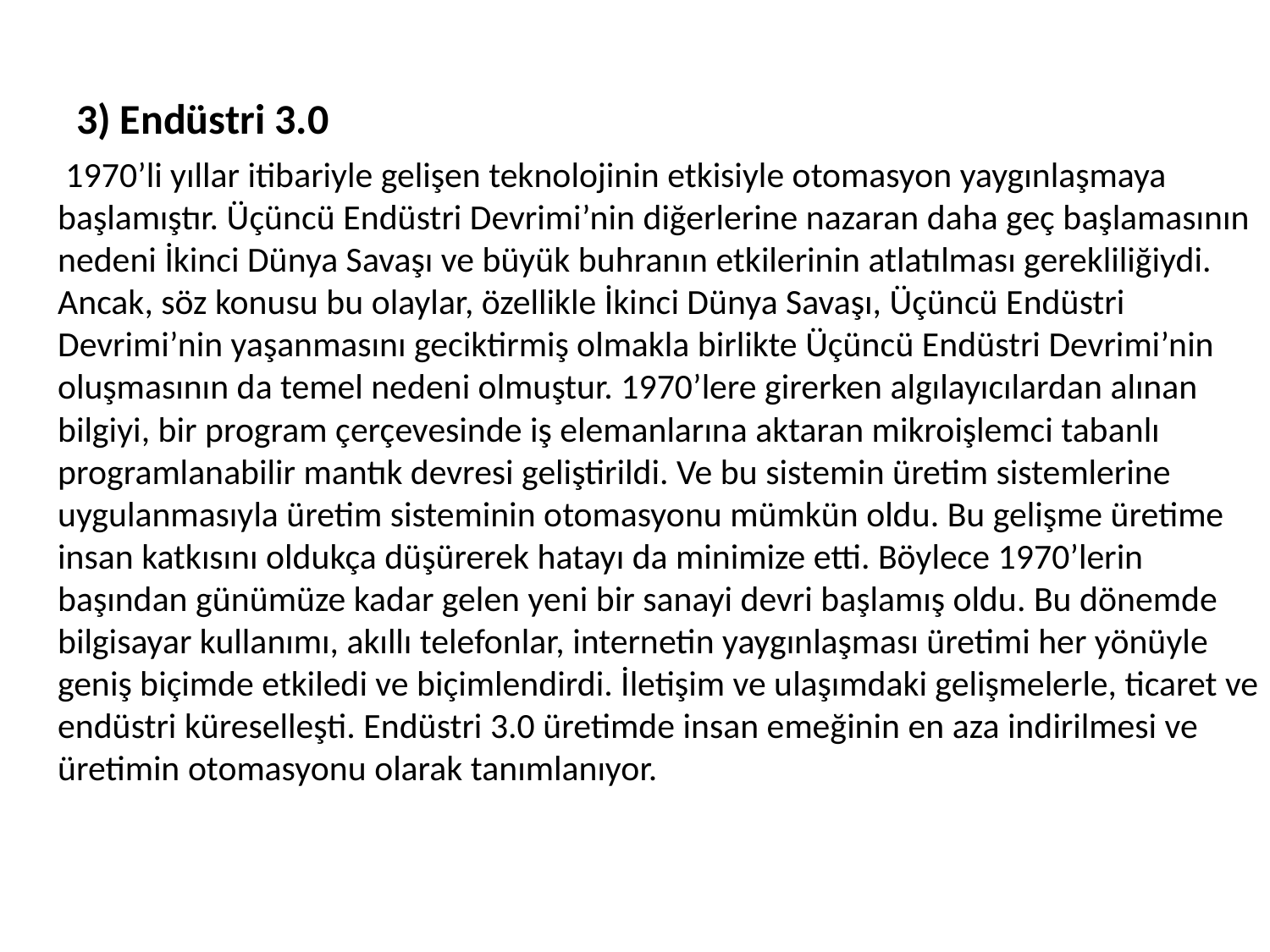

# 3) Endüstri 3.0
 1970’li yıllar itibariyle gelişen teknolojinin etkisiyle otomasyon yaygınlaşmaya başlamıştır. Üçüncü Endüstri Devrimi’nin diğerlerine nazaran daha geç başlamasının nedeni İkinci Dünya Savaşı ve büyük buhranın etkilerinin atlatılması gerekliliğiydi. Ancak, söz konusu bu olaylar, özellikle İkinci Dünya Savaşı, Üçüncü Endüstri Devrimi’nin yaşanmasını geciktirmiş olmakla birlikte Üçüncü Endüstri Devrimi’nin oluşmasının da temel nedeni olmuştur. 1970’lere girerken algılayıcılardan alınan bilgiyi, bir program çerçevesinde iş elemanlarına aktaran mikroişlemci tabanlı programlanabilir mantık devresi geliştirildi. Ve bu sistemin üretim sistemlerine uygulanmasıyla üretim sisteminin otomasyonu mümkün oldu. Bu gelişme üretime insan katkısını oldukça düşürerek hatayı da minimize etti. Böylece 1970’lerin başından günümüze kadar gelen yeni bir sanayi devri başlamış oldu. Bu dönemde bilgisayar kullanımı, akıllı telefonlar, internetin yaygınlaşması üretimi her yönüyle geniş biçimde etkiledi ve biçimlendirdi. İletişim ve ulaşımdaki gelişmelerle, ticaret ve endüstri küreselleşti. Endüstri 3.0 üretimde insan emeğinin en aza indirilmesi ve üretimin otomasyonu olarak tanımlanıyor.